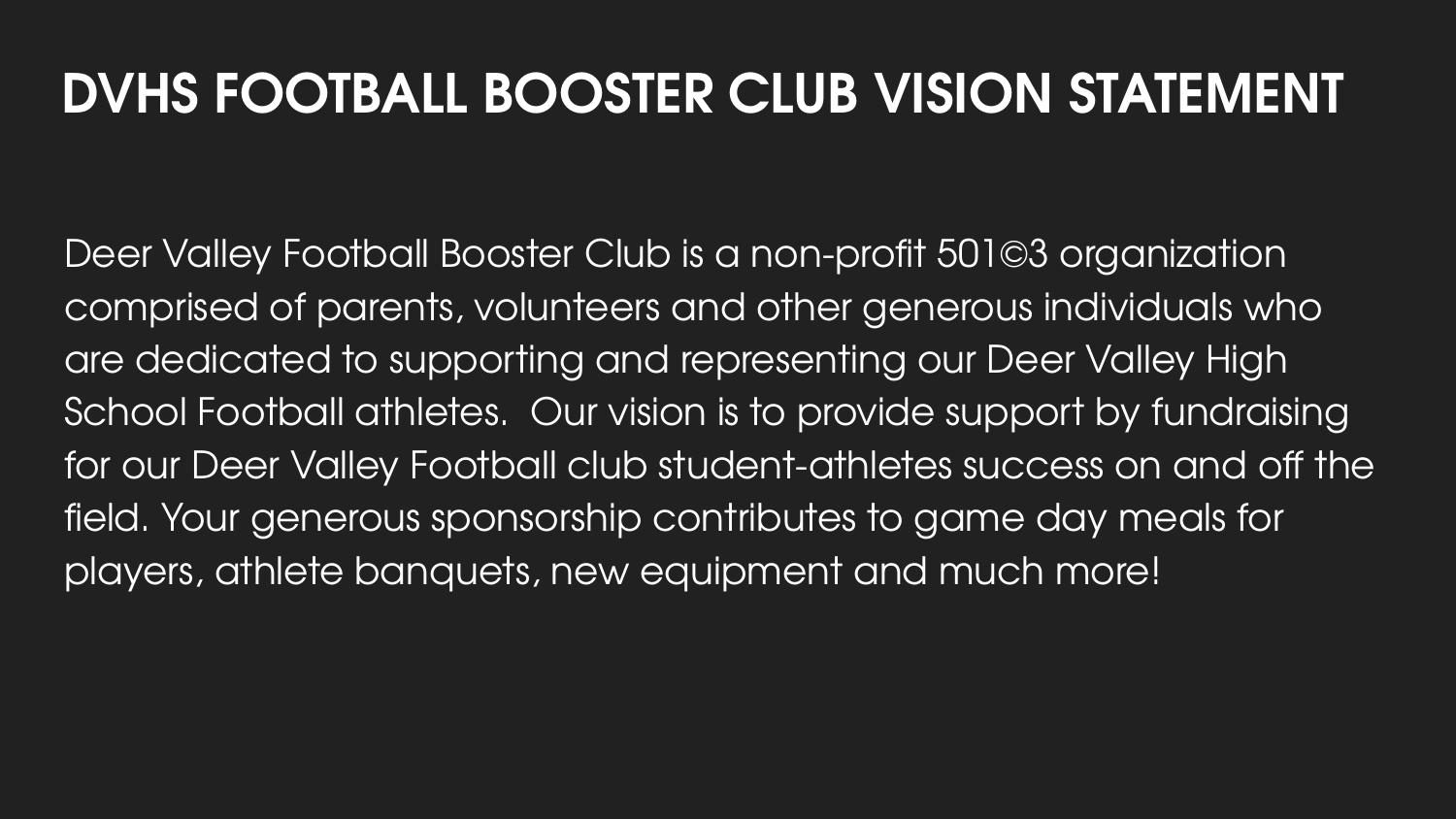

# DVHS FOOTBALL BOOSTER CLUB VISION STATEMENT

Deer Valley Football Booster Club is a non-profit 501©3 organization comprised of parents, volunteers and other generous individuals who are dedicated to supporting and representing our Deer Valley High School Football athletes.  Our vision is to provide support by fundraising for our Deer Valley Football club student-athletes success on and off the field. Your generous sponsorship contributes to game day meals for players, athlete banquets, new equipment and much more!